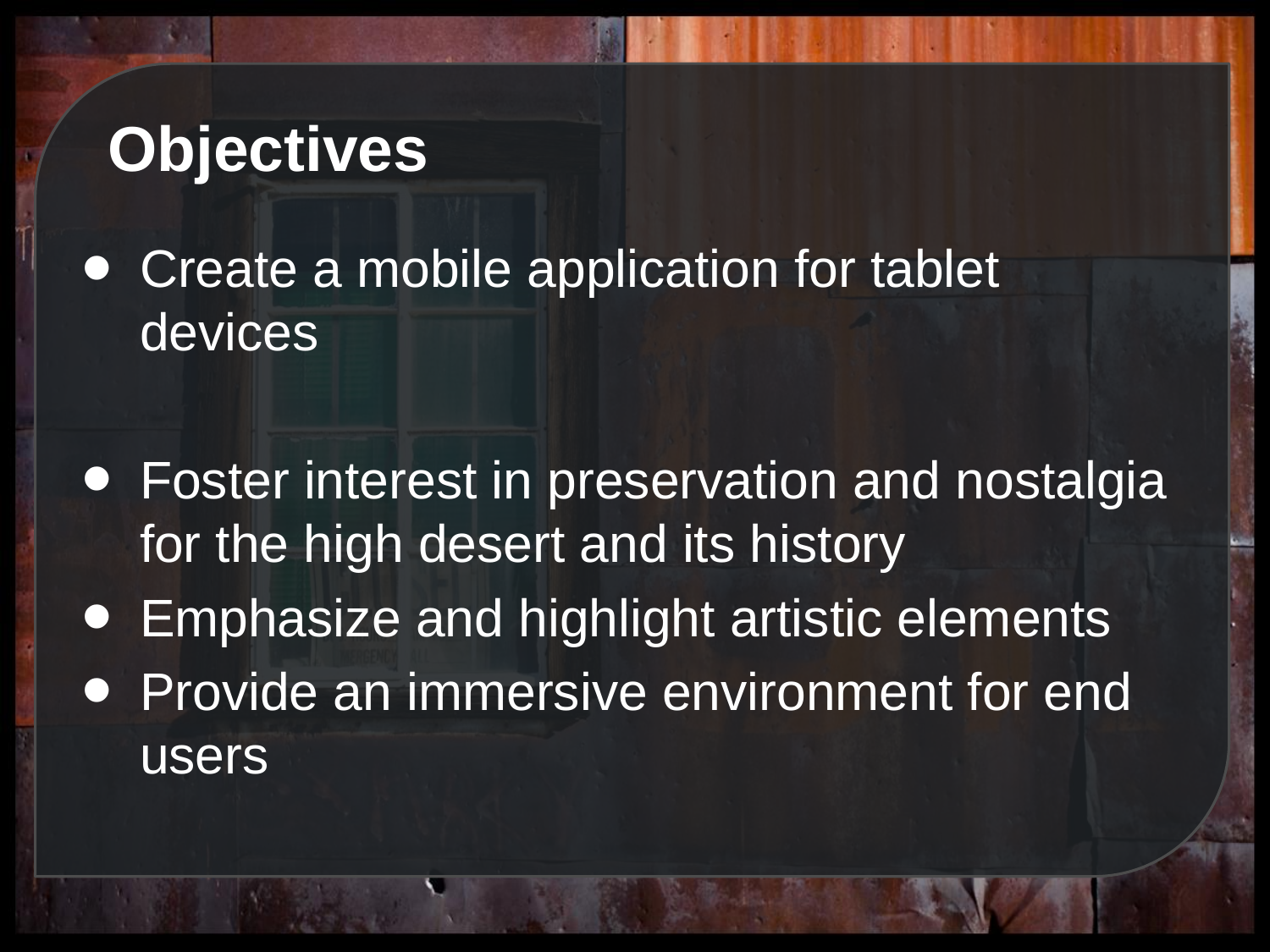

# Objectives

Create a mobile application for tablet devices

Foster interest in preservation and nostalgia for the high desert and its history
Emphasize and highlight artistic elements
Provide an immersive environment for end users